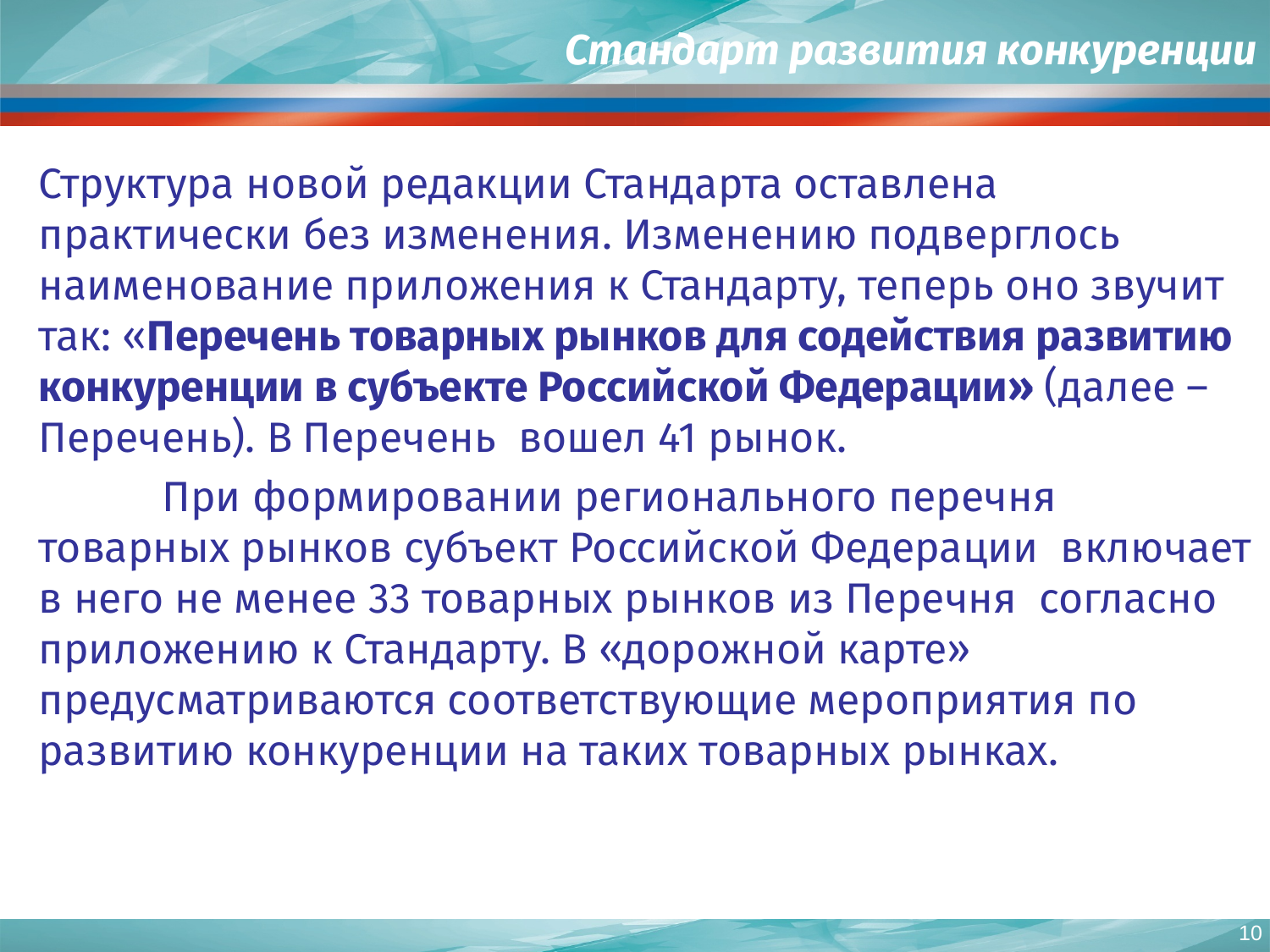

# Стандарт развития конкуренции
Структура новой редакции Стандарта оставлена практически без изменения. Изменению подверглось наименование приложения к Стандарту, теперь оно звучит так: «Перечень товарных рынков для содействия развитию конкуренции в субъекте Российской Федерации» (далее – Перечень). В Перечень  вошел 41 рынок.
           При формировании регионального перечня товарных рынков субъект Российской Федерации  включает в него не менее 33 товарных рынков из Перечня  согласно приложению к Стандарту. В «дорожной карте» предусматриваются соответствующие мероприятия по развитию конкуренции на таких товарных рынках.

10